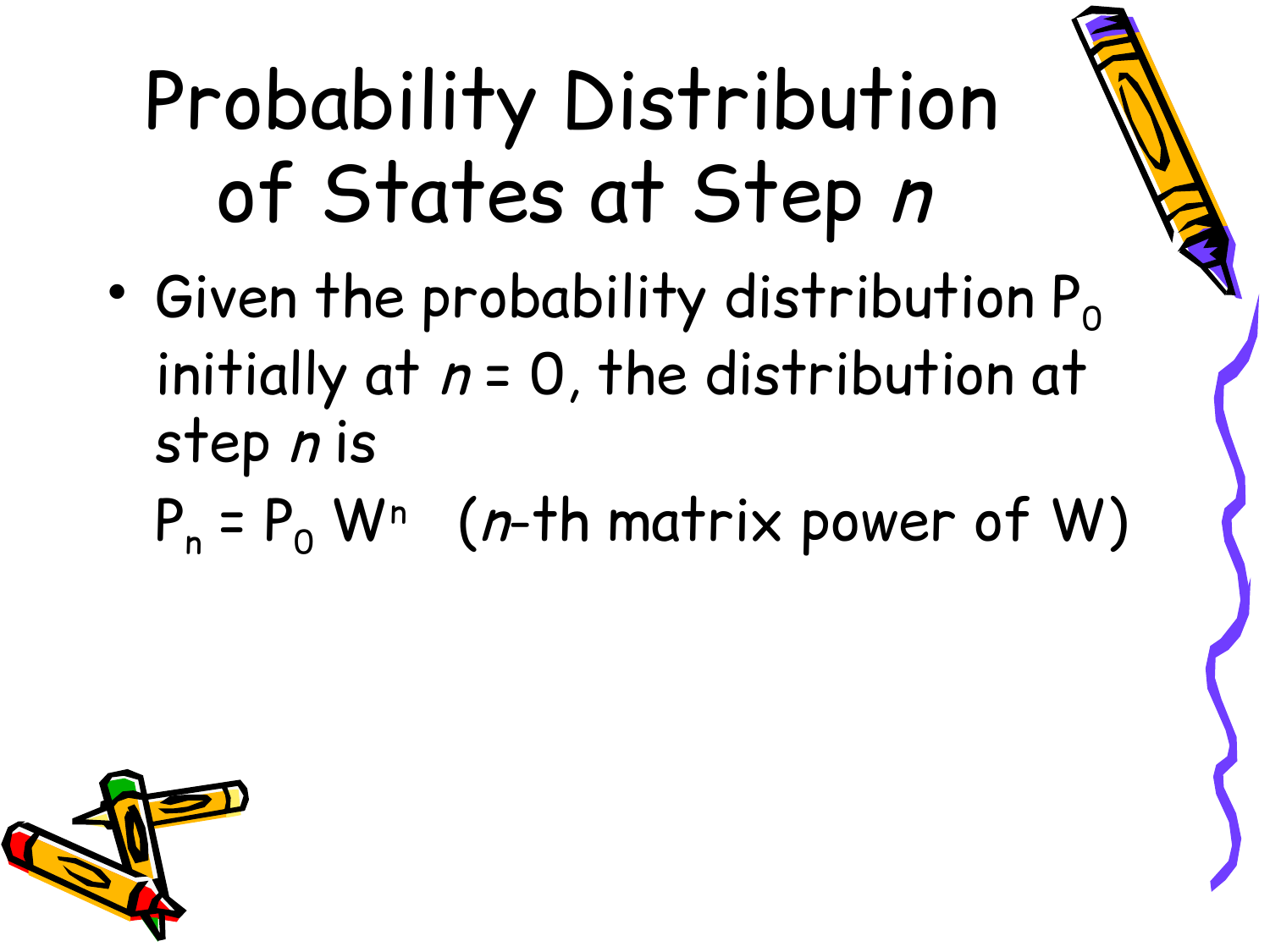

# Probability Distribution of States at Step n
Given the probability distribution P0 initially at n = 0, the distribution at step n is
	Pn = P0 Wn   (n-th matrix power of W)